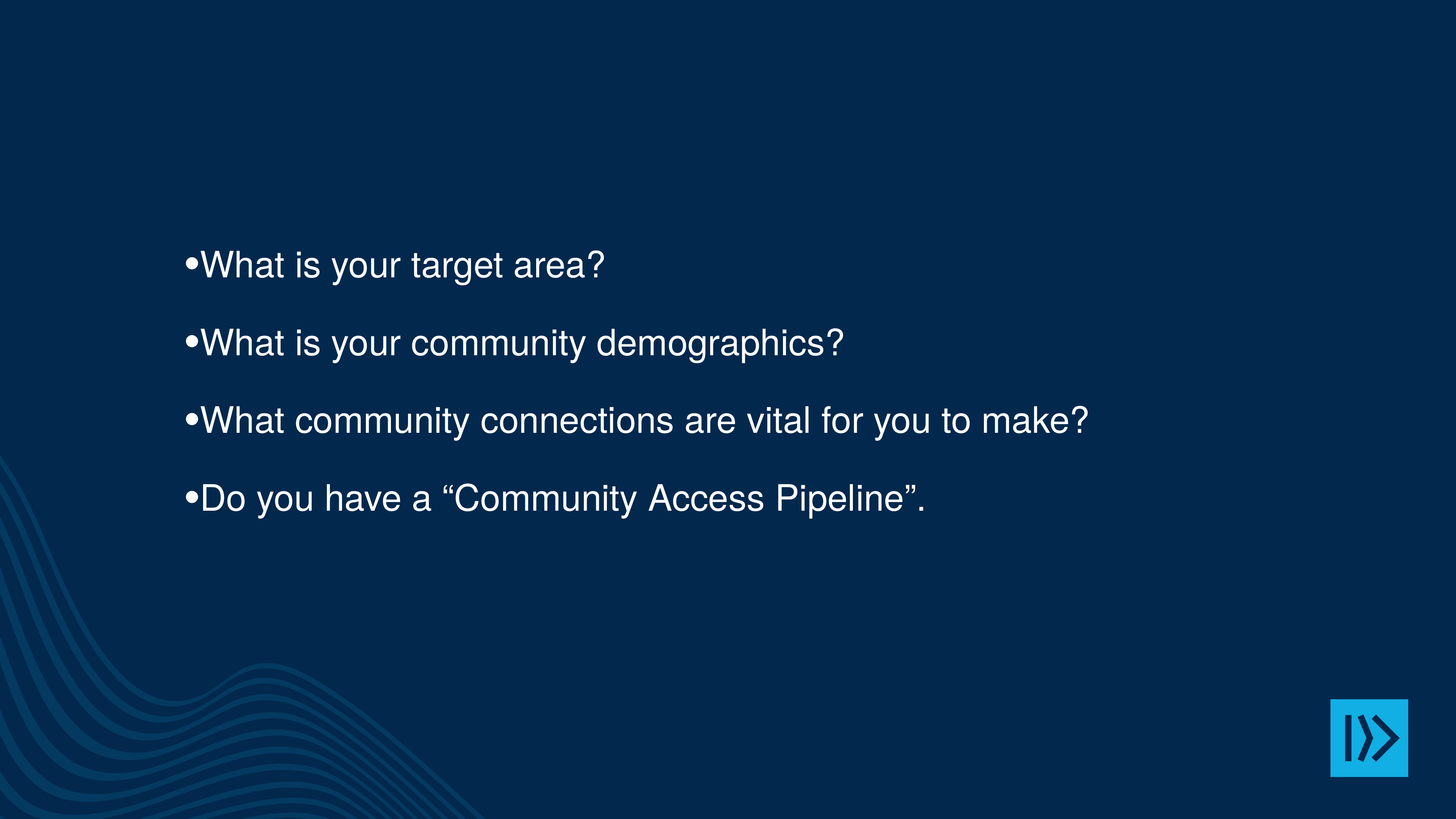

What is your target area?
What is your community demographics?
What community connections are vital for you to make?
Do you have a “Community Access Pipeline”.